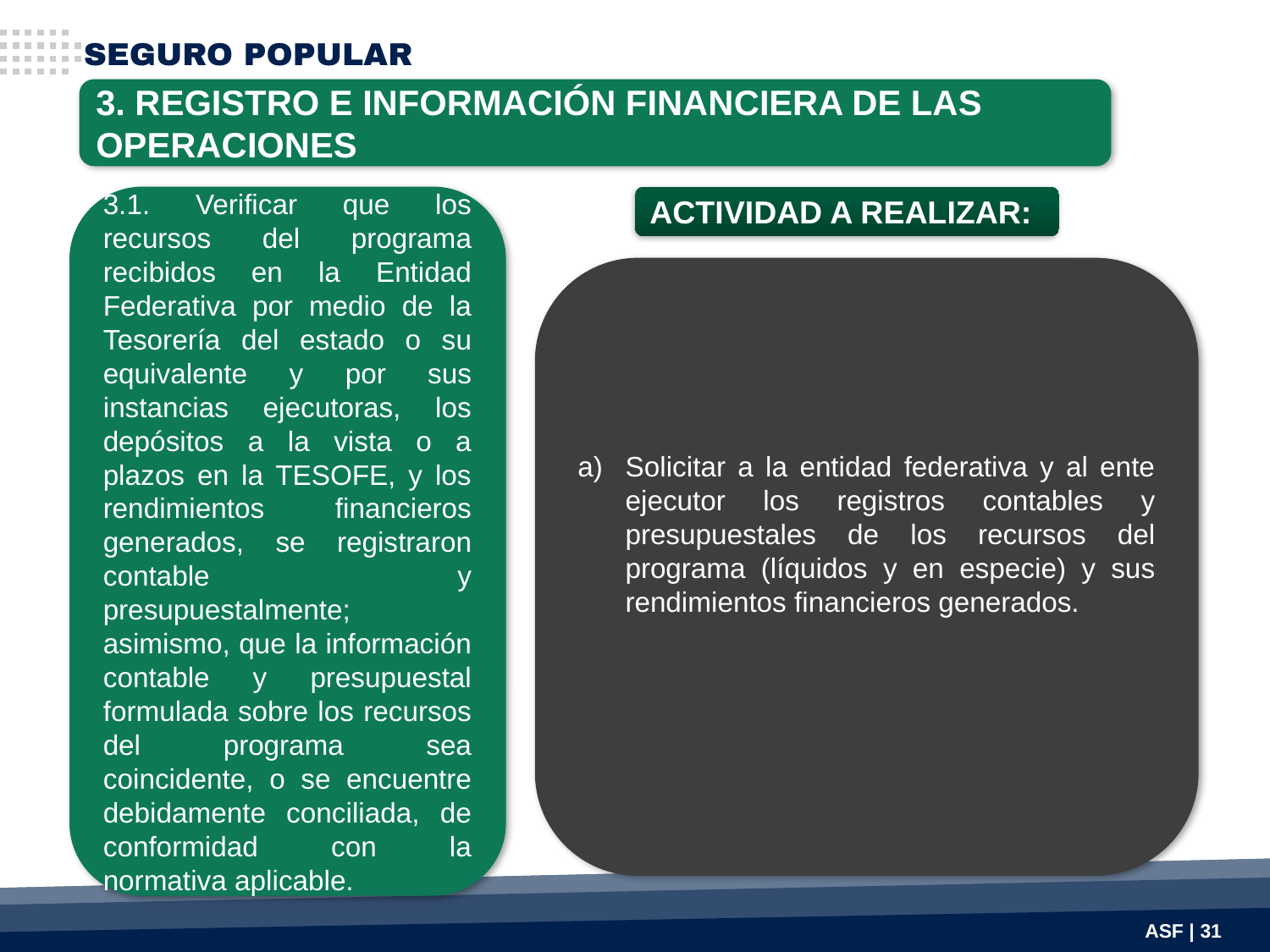

SEGURO POPULAR
3. REGISTRO E INFORMACIÓN FINANCIERA DE LAS OPERACIONES
3.1. Verificar que los recursos del programa recibidos en la Entidad Federativa por medio de la Tesorería del estado o su equivalente y por sus instancias ejecutoras, los depósitos a la vista o a plazos en la TESOFE, y los rendimientos financieros generados, se registraron contable y presupuestalmente; asimismo, que la información contable y presupuestal formulada sobre los recursos del programa sea coincidente, o se encuentre debidamente conciliada, de conformidad con la normativa aplicable.
ACTIVIDAD A REALIZAR:
Solicitar a la entidad federativa y al ente ejecutor los registros contables y presupuestales de los recursos del programa (líquidos y en especie) y sus rendimientos financieros generados.

ASF | 31